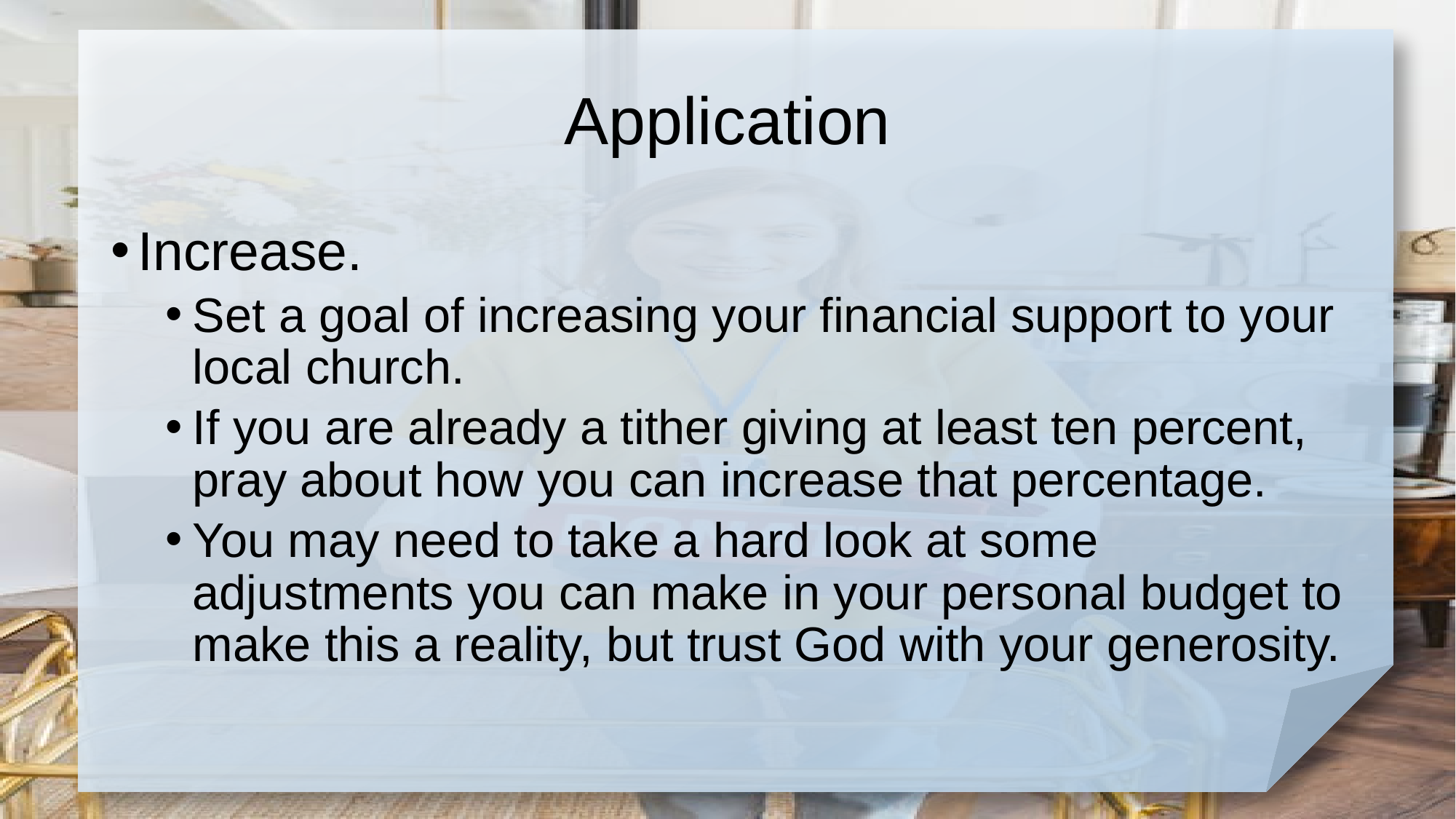

# Application
Increase.
Set a goal of increasing your financial support to your local church.
If you are already a tither giving at least ten percent, pray about how you can increase that percentage.
You may need to take a hard look at some adjustments you can make in your personal budget to make this a reality, but trust God with your generosity.